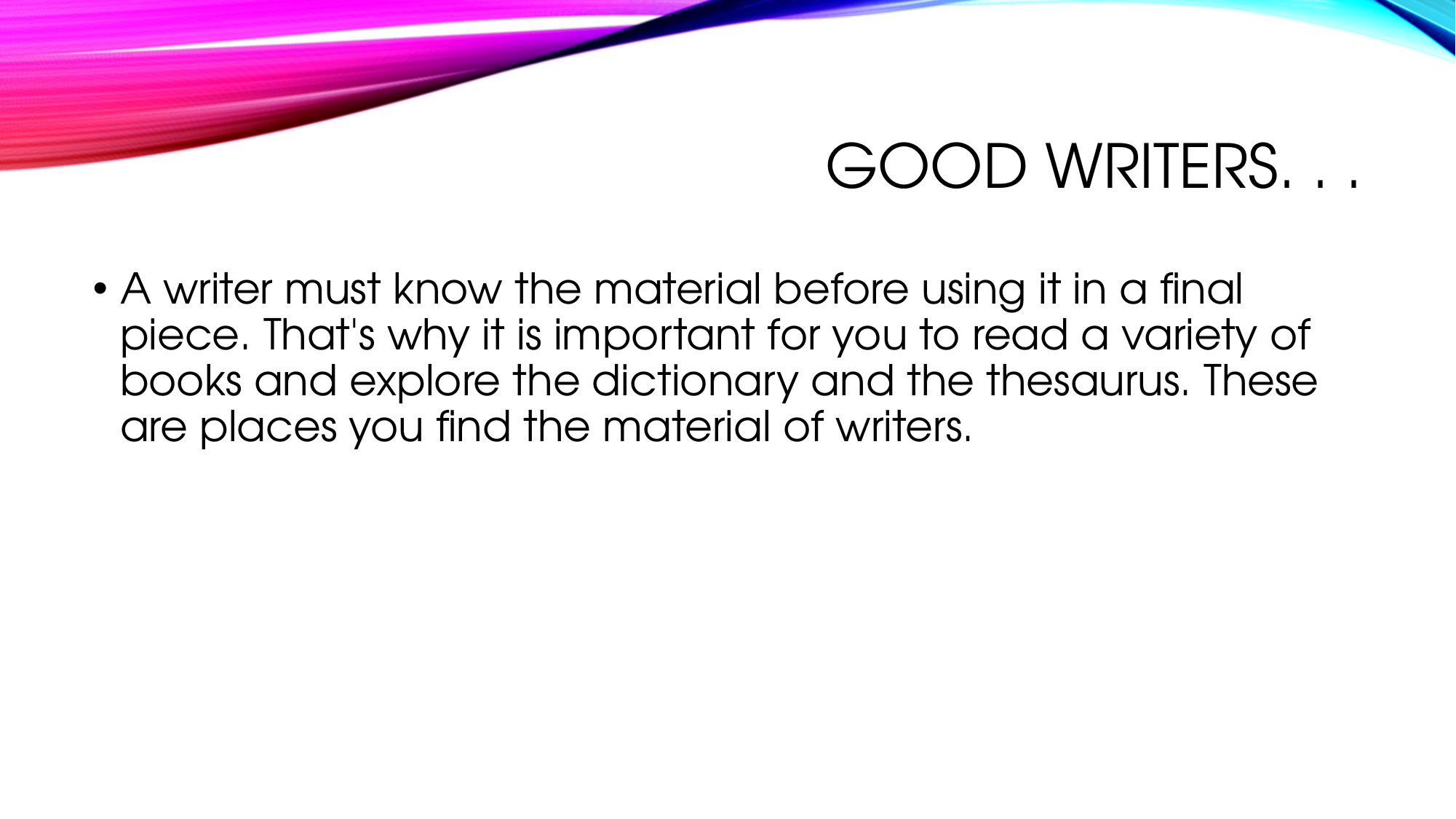

# Good Writers. . .
A writer must know the material before using it in a final piece. That's why it is important for you to read a variety of books and explore the dictionary and the thesaurus. These are places you find the material of writers.